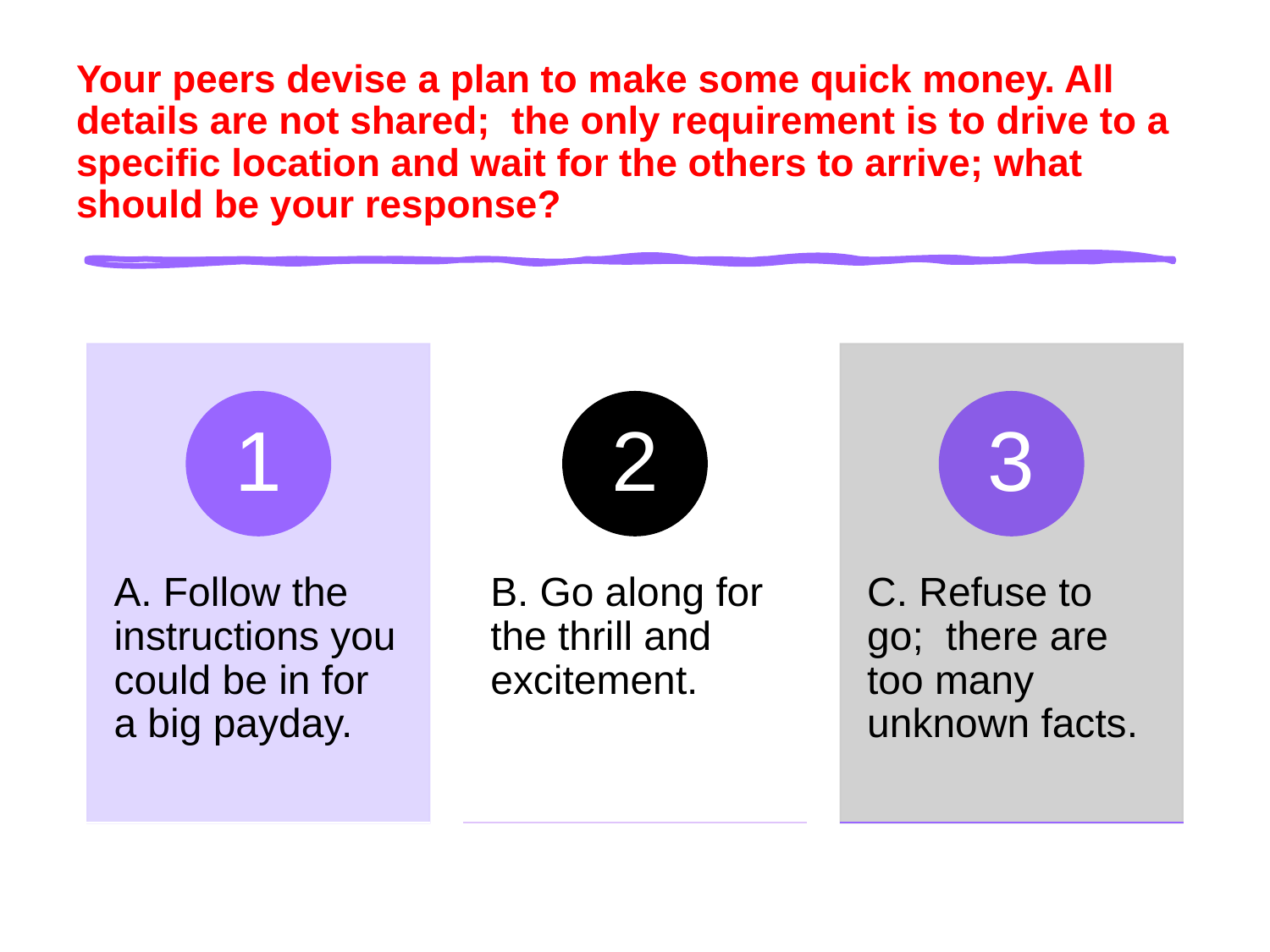

# Your peers devise a plan to make some quick money. All details are not shared;  the only requirement is to drive to a specific location and wait for the others to arrive; what should be your response?

A. Follow the instructions you could be in for a big payday.
1
B. Go along for the thrill and excitement.
2
C. Refuse to go;  there are too many unknown facts.
3